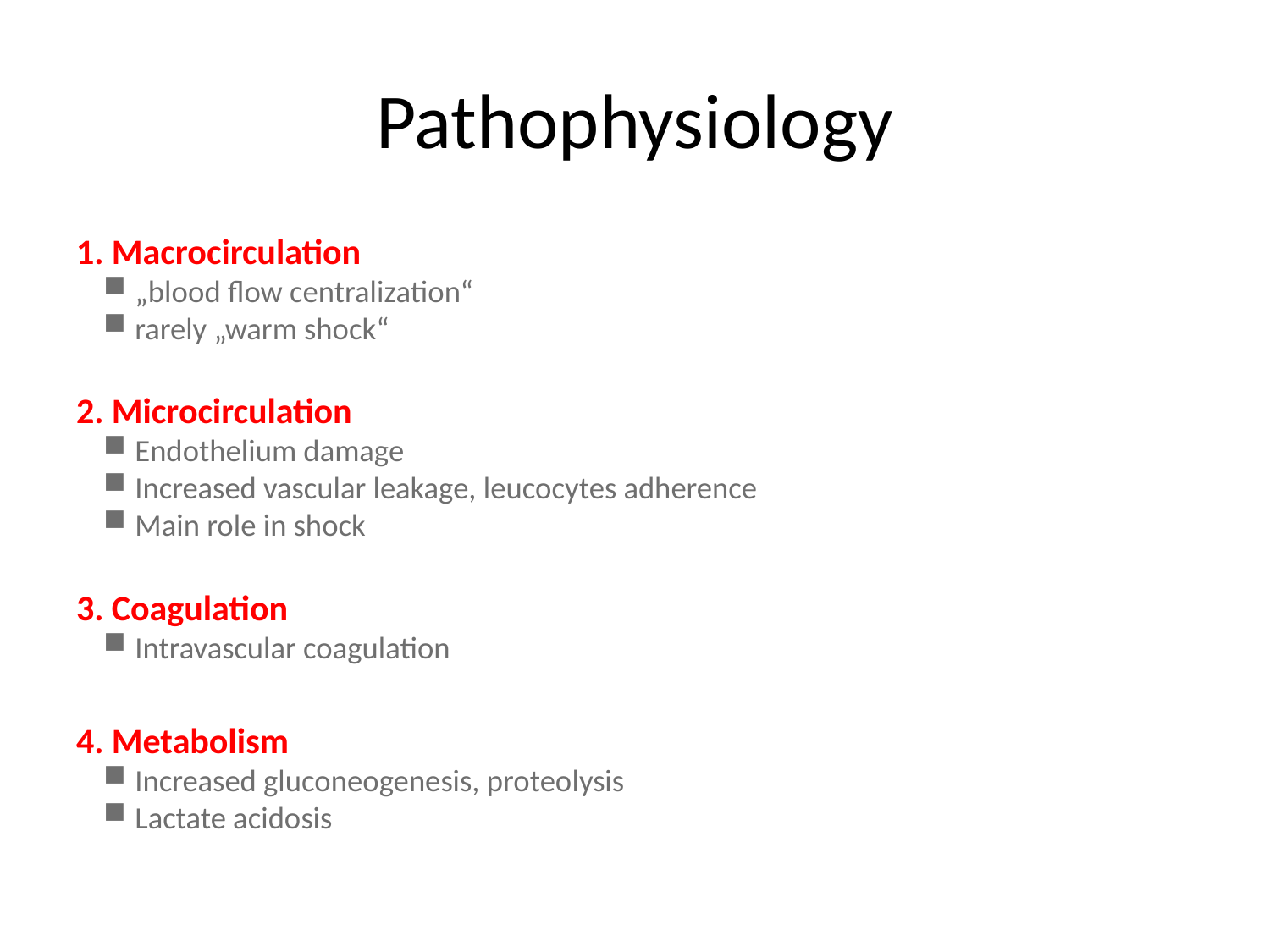

# Pathophysiology
1. Macrocirculation
„blood flow centralization“
rarely „warm shock“

2. Microcirculation
Endothelium damage
Increased vascular leakage, leucocytes adherence
Main role in shock

3. Coagulation
Intravascular coagulation

4. Metabolism
Increased gluconeogenesis, proteolysis
Lactate acidosis